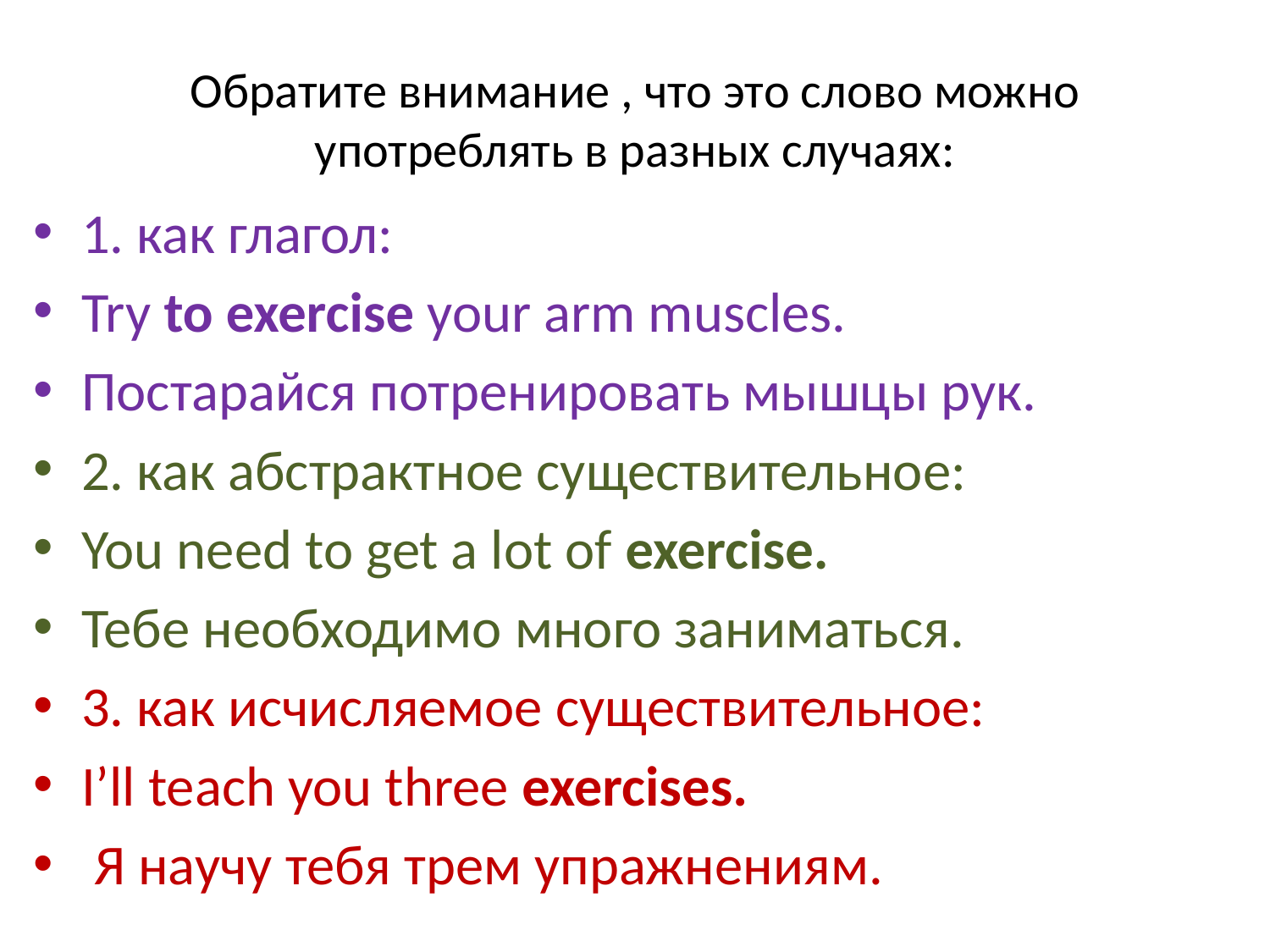

# Обратите внимание , что это слово можно употреблять в разных случаях:
1. как глагол:
Try to exercise your arm muscles.
Постарайся потренировать мышцы рук.
2. как абстрактное существительное:
You need to get a lot of exercise.
Тебе необходимо много заниматься.
3. как исчисляемое существительное:
I’ll teach you three exercises.
 Я научу тебя трем упражнениям.